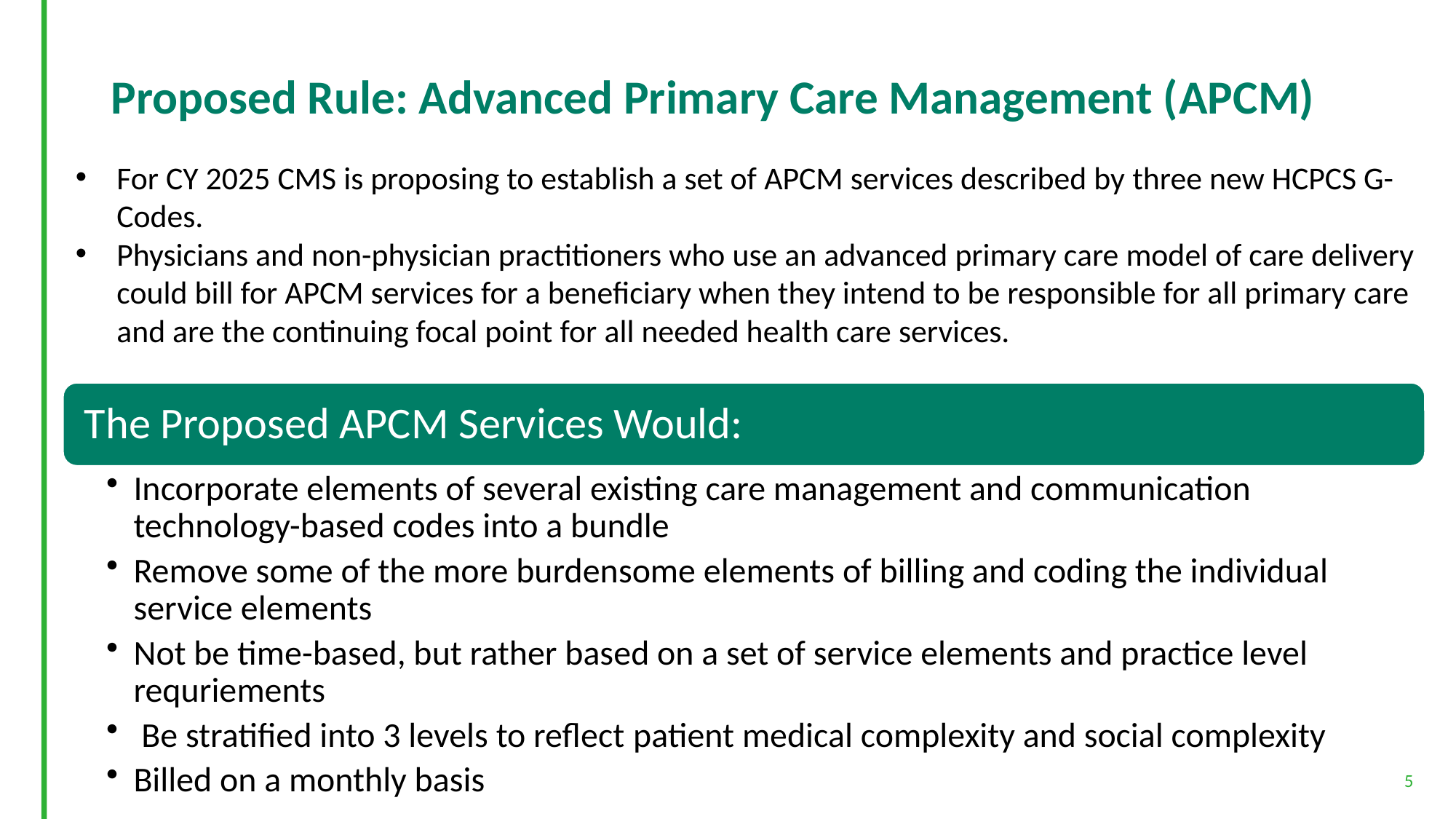

# Proposed Rule: Advanced Primary Care Management (APCM)
For CY 2025 CMS is proposing to establish a set of APCM services described by three new HCPCS G-Codes.
Physicians and non-physician practitioners who use an advanced primary care model of care delivery could bill for APCM services for a beneficiary when they intend to be responsible for all primary care and are the continuing focal point for all needed health care services.
The Proposed APCM Services Would:
Incorporate elements of several existing care management and communication technology-based codes into a bundle
Remove some of the more burdensome elements of billing and coding the individual service elements
Not be time-based, but rather based on a set of service elements and practice level requriements
 Be stratified into 3 levels to reflect patient medical complexity and social complexity
Billed on a monthly basis
5